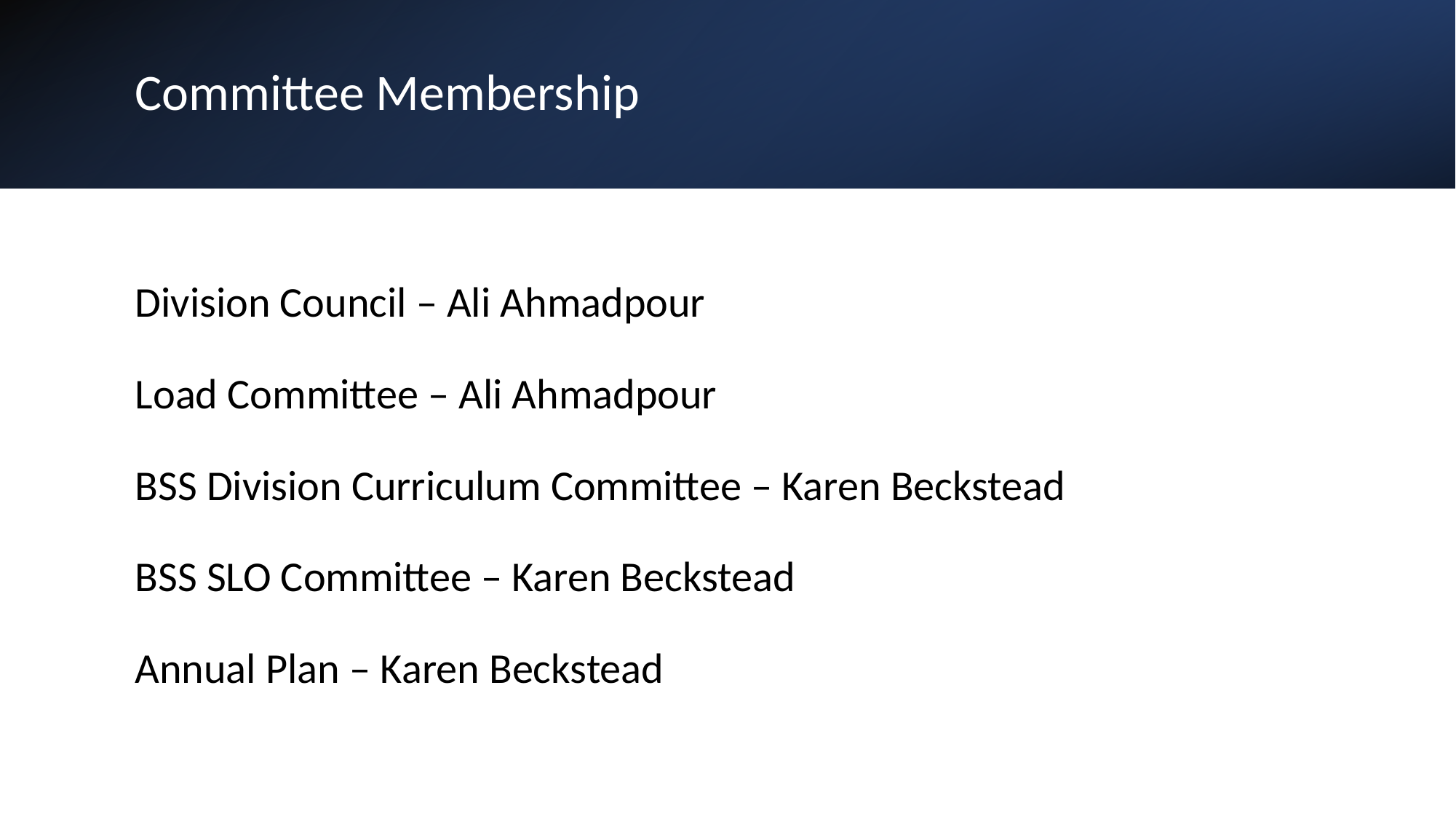

# Committee Membership
Division Council – Ali Ahmadpour
Load Committee – Ali Ahmadpour
BSS Division Curriculum Committee – Karen Beckstead
BSS SLO Committee – Karen Beckstead
Annual Plan – Karen Beckstead